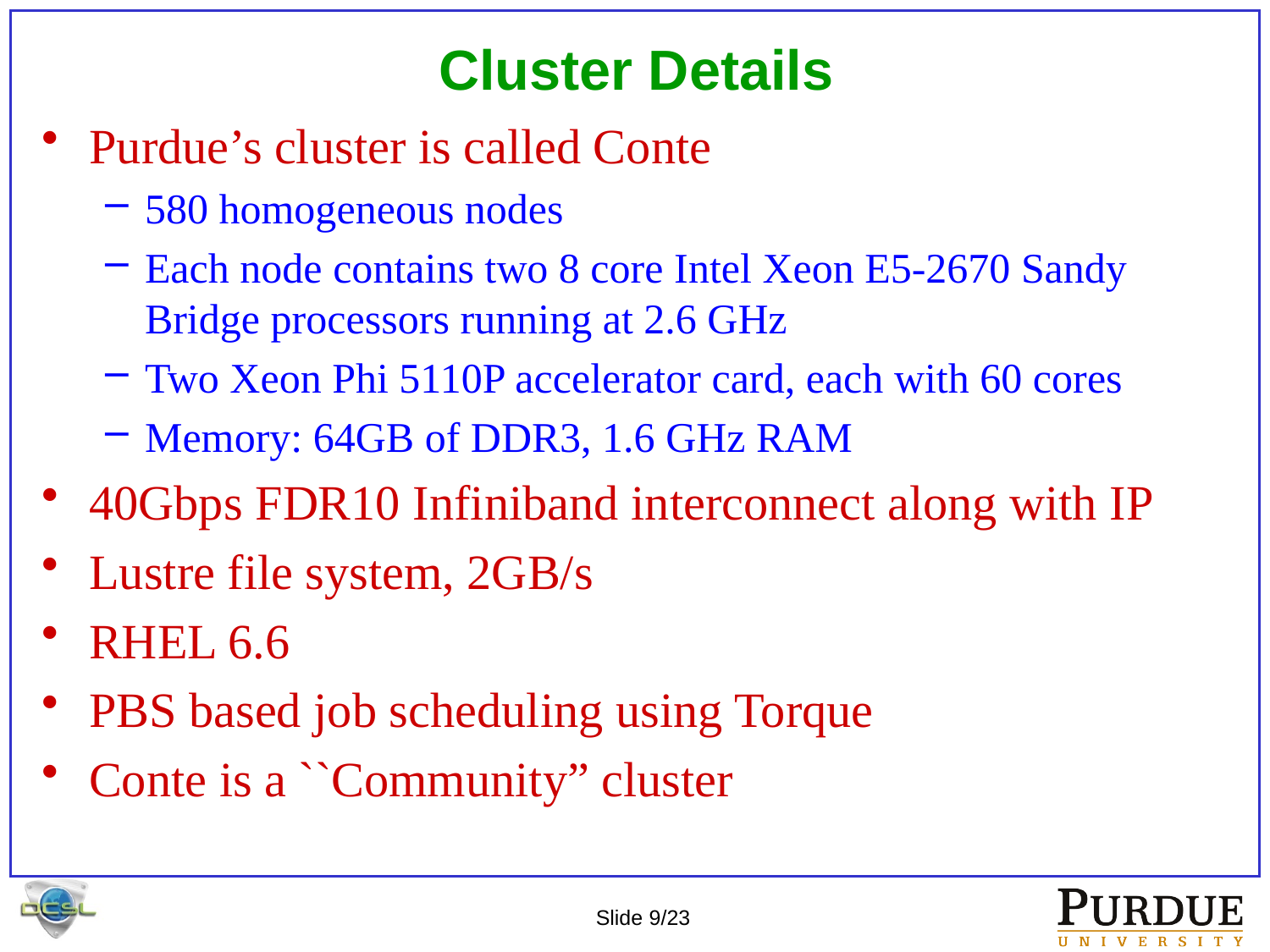

# Cluster Details
Purdue’s cluster is called Conte
580 homogeneous nodes
Each node contains two 8 core Intel Xeon E5-2670 Sandy Bridge processors running at 2.6 GHz
Two Xeon Phi 5110P accelerator card, each with 60 cores
Memory: 64GB of DDR3, 1.6 GHz RAM
40Gbps FDR10 Infiniband interconnect along with IP
Lustre file system, 2GB/s
RHEL 6.6
PBS based job scheduling using Torque
Conte is a ``Community” cluster